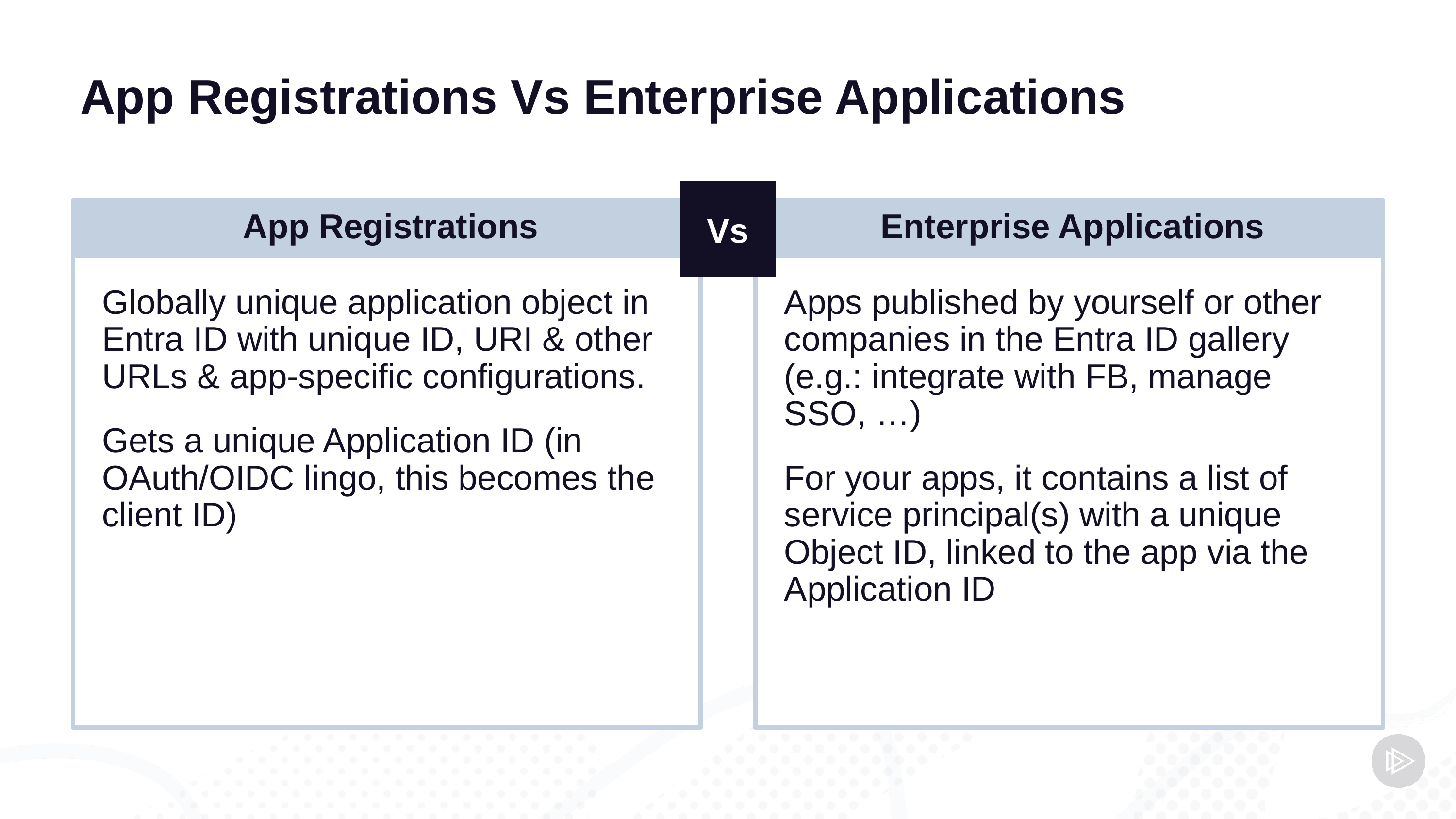

# App Registrations Vs Enterprise Applications
Vs
App Registrations
Enterprise Applications
Globally unique application object in Entra ID with unique ID, URI & other URLs & app-specific configurations.
Gets a unique Application ID (in OAuth/OIDC lingo, this becomes the client ID)
Apps published by yourself or other companies in the Entra ID gallery (e.g.: integrate with FB, manage SSO, …)
For your apps, it contains a list of service principal(s) with a unique Object ID, linked to the app via the Application ID